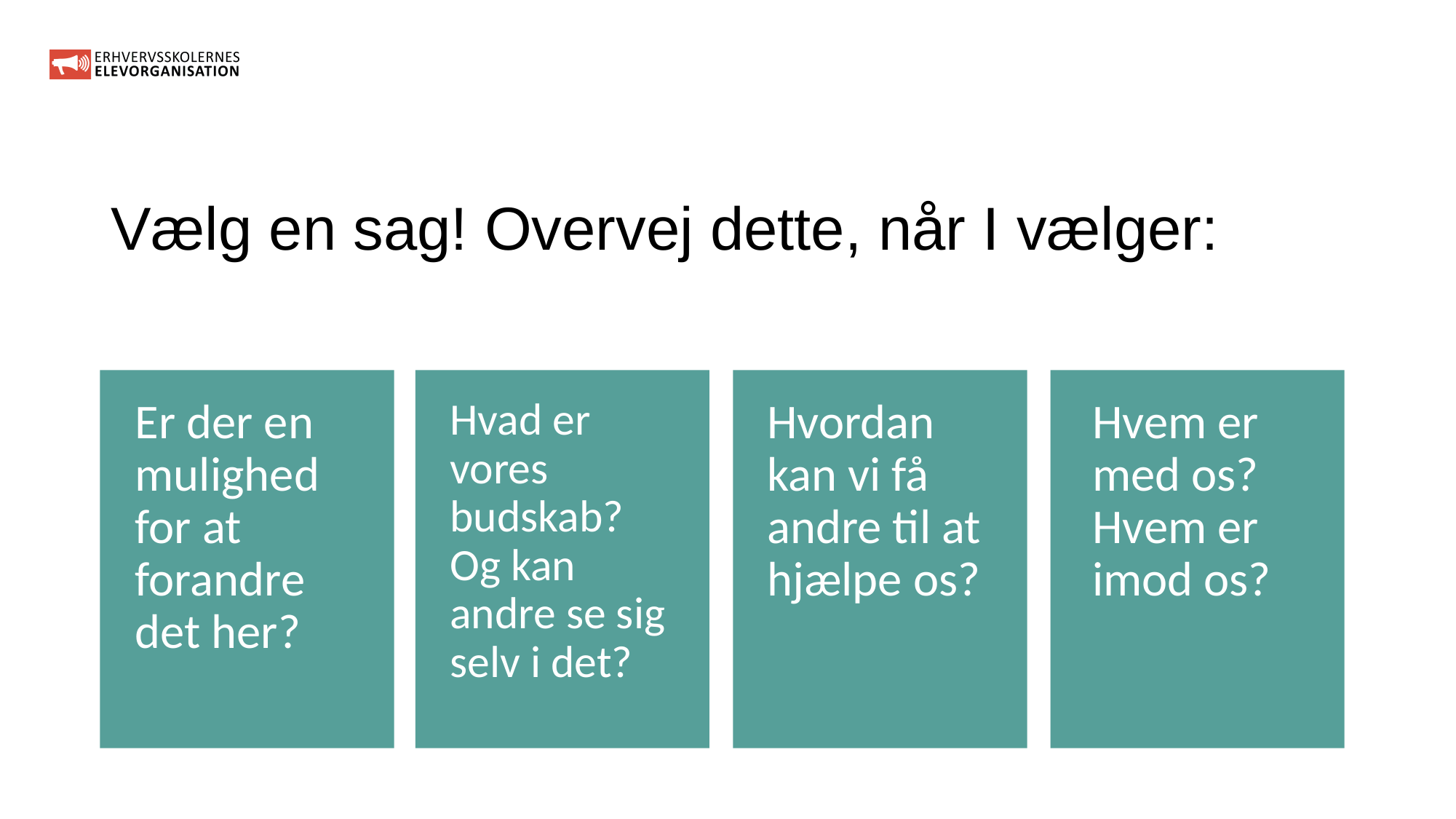

# Vælg en sag! Overvej dette, når I vælger:
Er der en mulighed for at forandre det her?
Hvad er vores budskab? Og kan andre se sig selv i det?

Hvordan kan vi få andre til at hjælpe os?

Hvem er med os? Hvem er imod os?